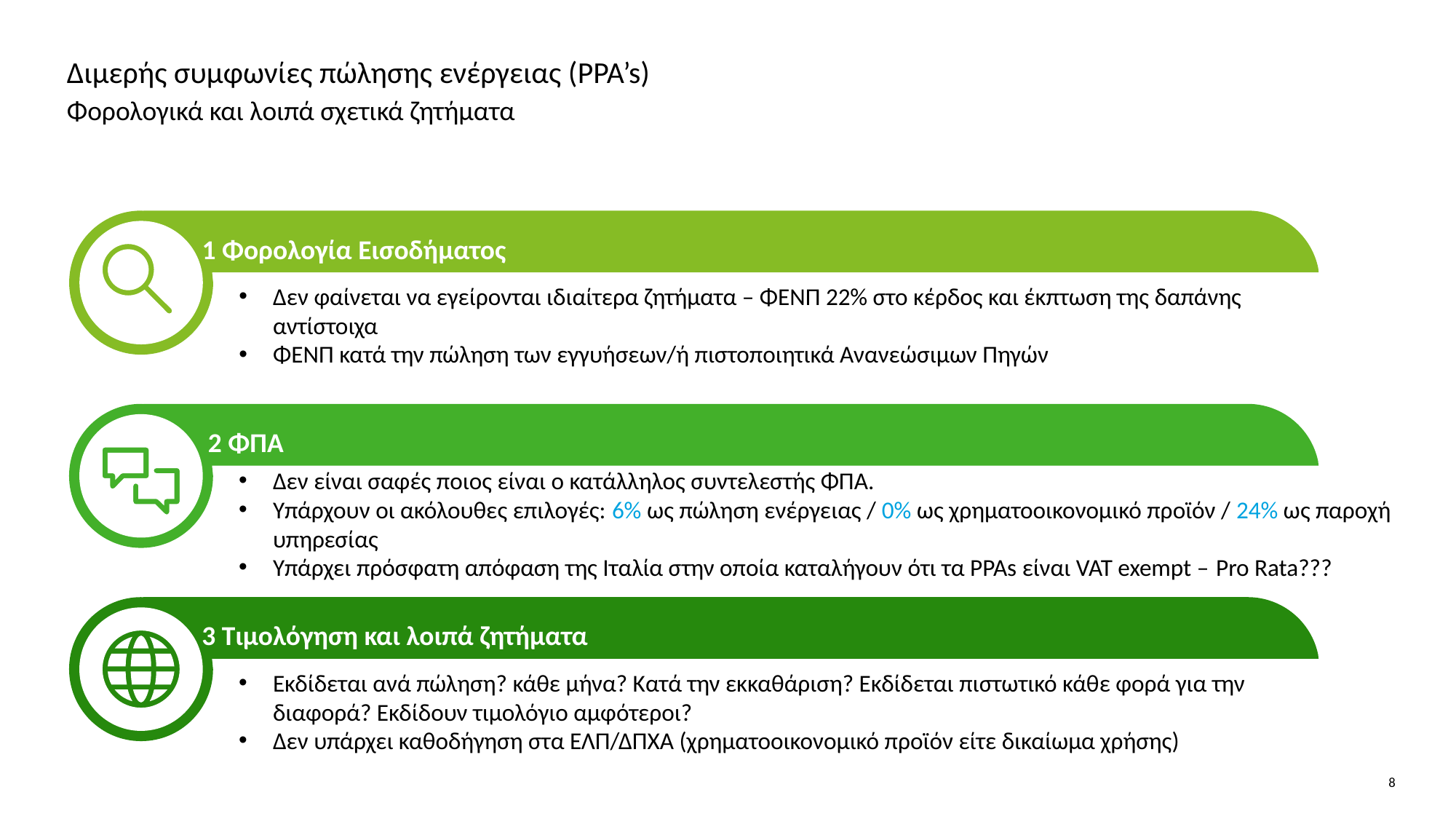

Διμερής συμφωνίες πώλησης ενέργειας (PPA’s)
Φορολογικά και λοιπά σχετικά ζητήματα
  1 Φορολογία Εισοδήματος

Δεν φαίνεται να εγείρονται ιδιαίτερα ζητήματα – ΦΕΝΠ 22% στο κέρδος και έκπτωση της δαπάνης αντίστοιχα
ΦΕΝΠ κατά την πώληση των εγγυήσεων/ή πιστοποιητικά Ανανεώσιμων Πηγών
   2 ΦΠΑ

  3 Τιμολόγηση και λοιπά ζητήματα

Δεν είναι σαφές ποιος είναι ο κατάλληλος συντελεστής ΦΠΑ.
Υπάρχουν οι ακόλουθες επιλογές: 6% ως πώληση ενέργειας / 0% ως χρηματοοικονομικό προϊόν / 24% ως παροχή υπηρεσίας
Υπάρχει πρόσφατη απόφαση της Ιταλία στην οποία καταλήγουν ότι τα PPAs είναι VAT exempt – Pro Rata???
Εκδίδεται ανά πώληση? κάθε μήνα? Κατά την εκκαθάριση? Εκδίδεται πιστωτικό κάθε φορά για την διαφορά? Εκδίδουν τιμολόγιο αμφότεροι?
Δεν υπάρχει καθοδήγηση στα ΕΛΠ/ΔΠΧΑ (χρηματοοικονομικό προϊόν είτε δικαίωμα χρήσης)